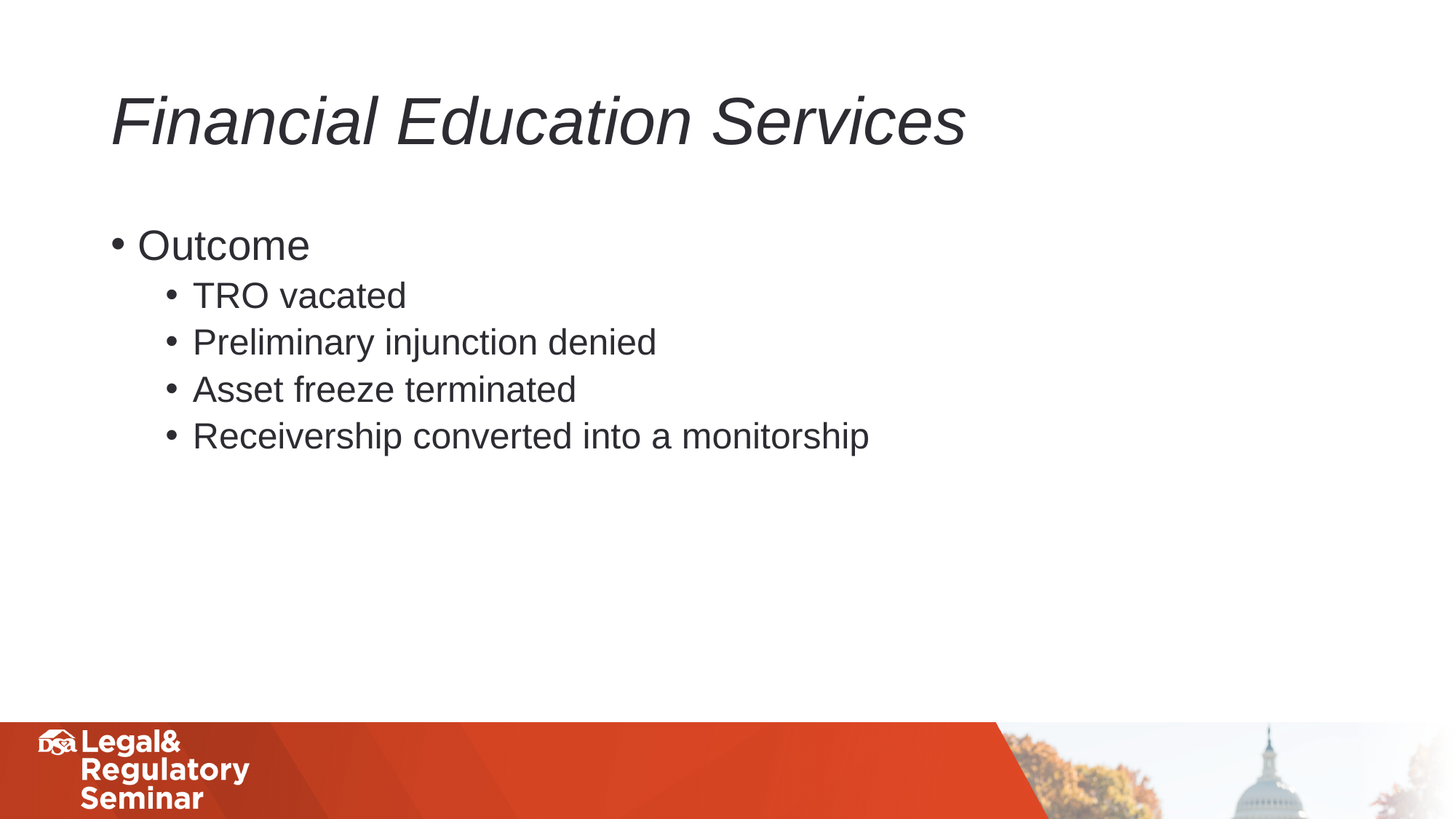

# Financial Education Services
Outcome
TRO vacated
Preliminary injunction denied
Asset freeze terminated
Receivership converted into a monitorship